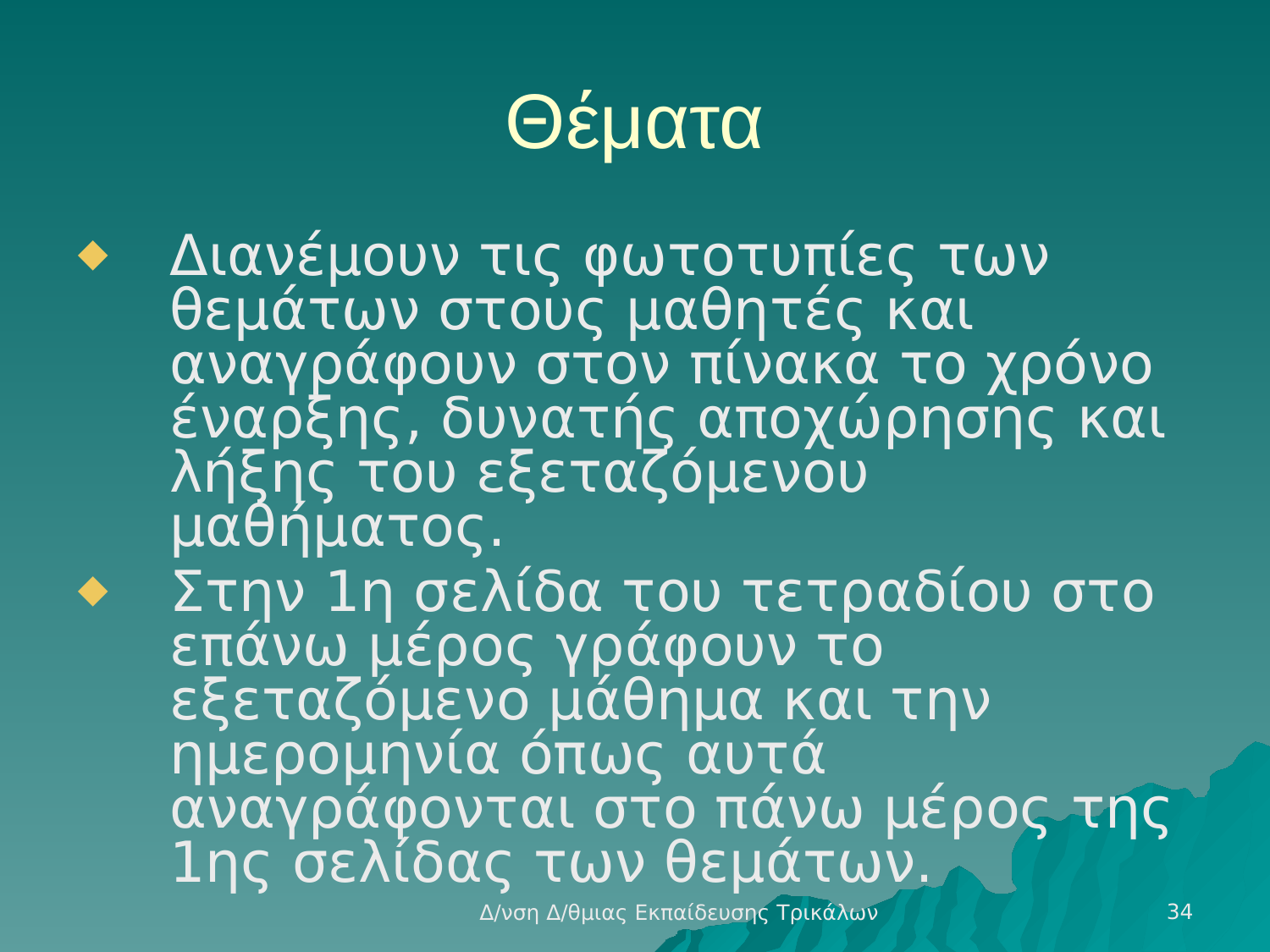

# Θέματα
Διανέμουν τις φωτοτυπίες των θεμάτων στους μαθητές και αναγράφουν στον πίνακα το χρόνο έναρξης, δυνατής αποχώρησης και λήξης του εξεταζόμενου μαθήματος.
Στην 1η σελίδα του τετραδίου στο επάνω μέρος γράφουν το εξεταζόμενο μάθημα και την ημερομηνία όπως αυτά αναγράφονται στο πάνω μέρος της 1ης σελίδας των θεμάτων.
34
Δ/νση Δ/θμιας Εκπαίδευσης Τρικάλων